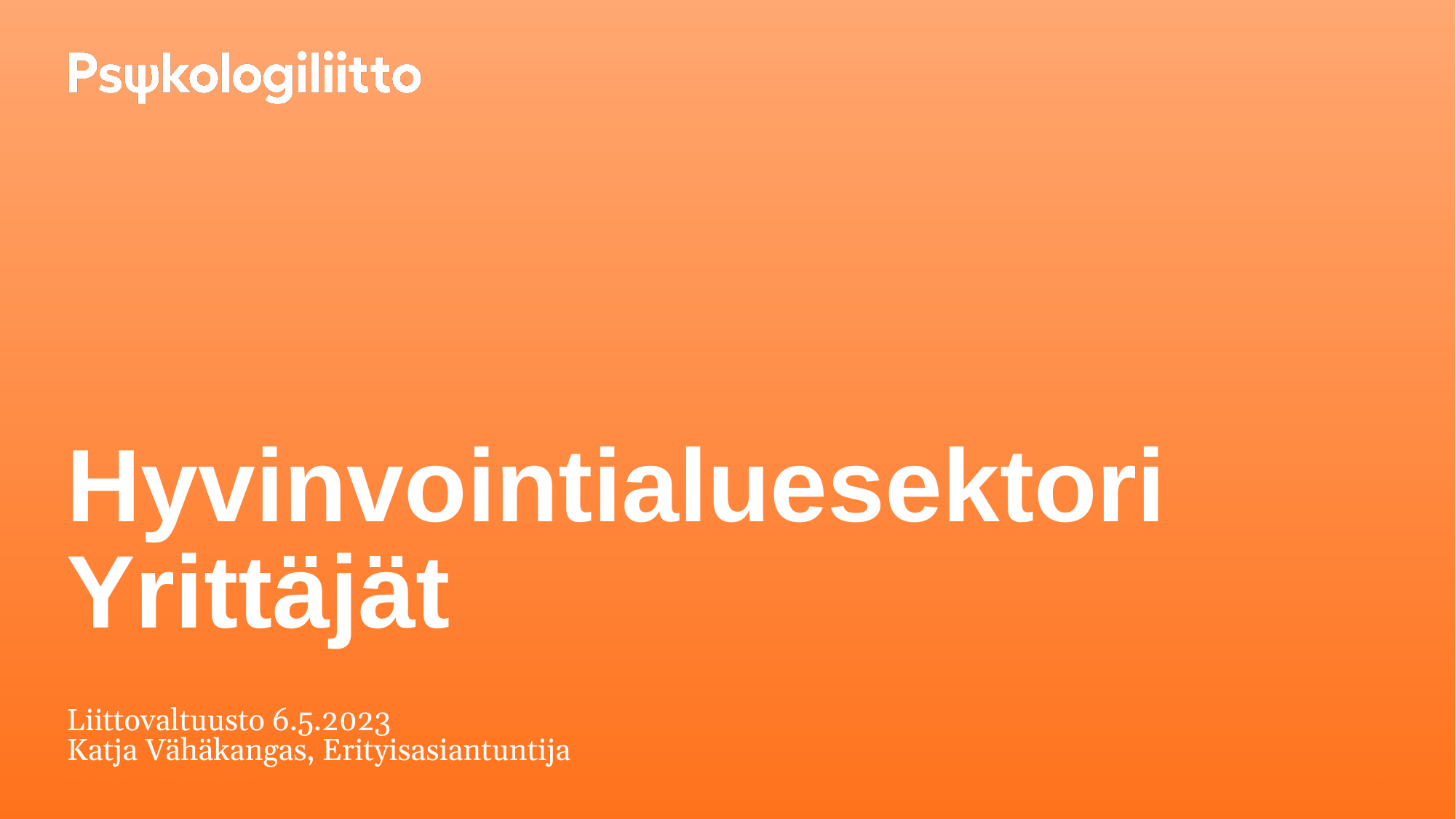

# Hyvinvointialuesektori Yrittäjät
Liittovaltuusto 6.5.2023
Katja Vähäkangas, Erityisasiantuntija
6.5.2023
Psykologiliitto
1